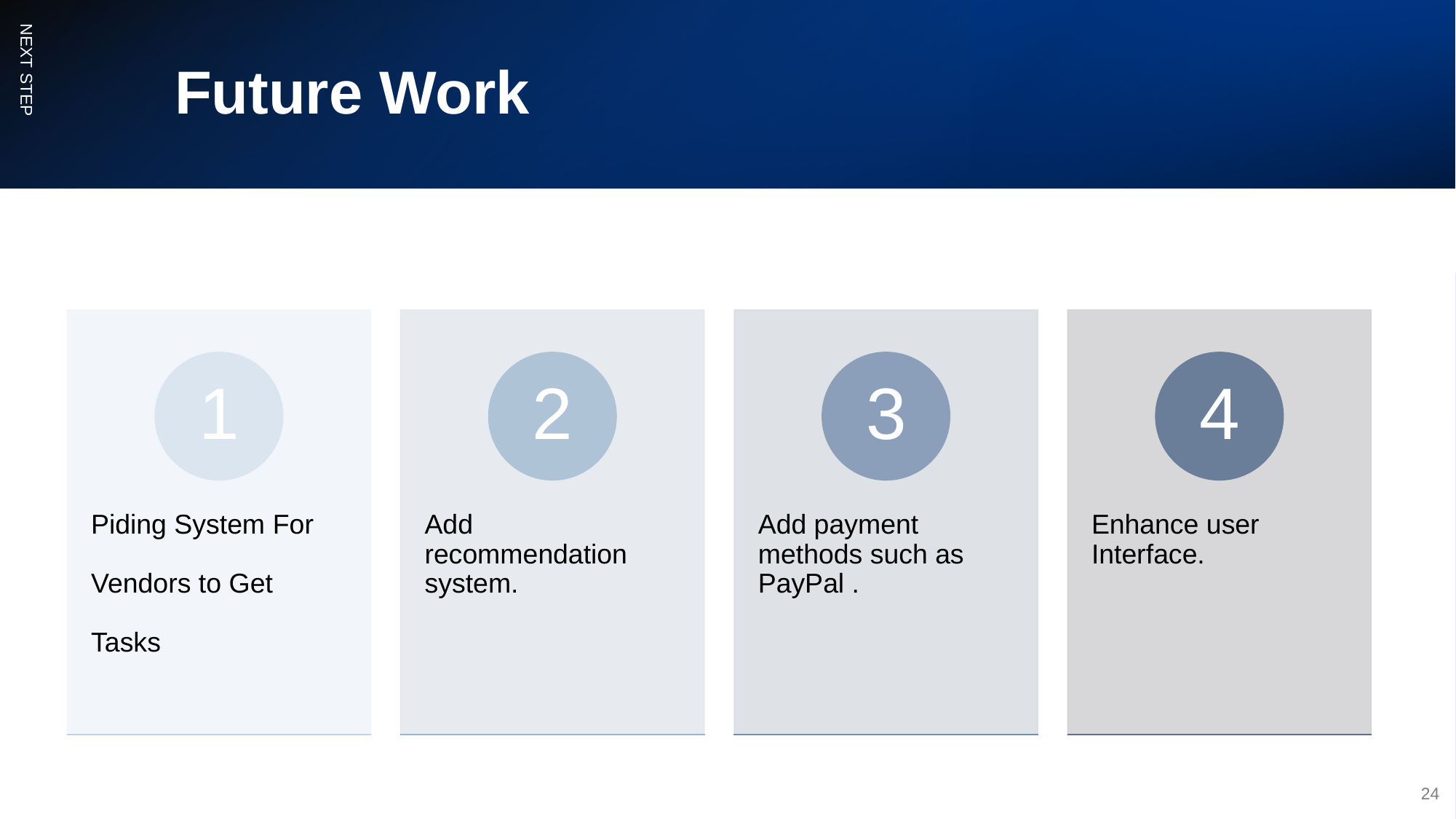

# Future Work
NEXT STEP

1
2
3
4
Piding System For

Vendors to Get

Tasks
Add
recommendation system.
Add payment methods such as PayPal .
Enhance user Interface.

24